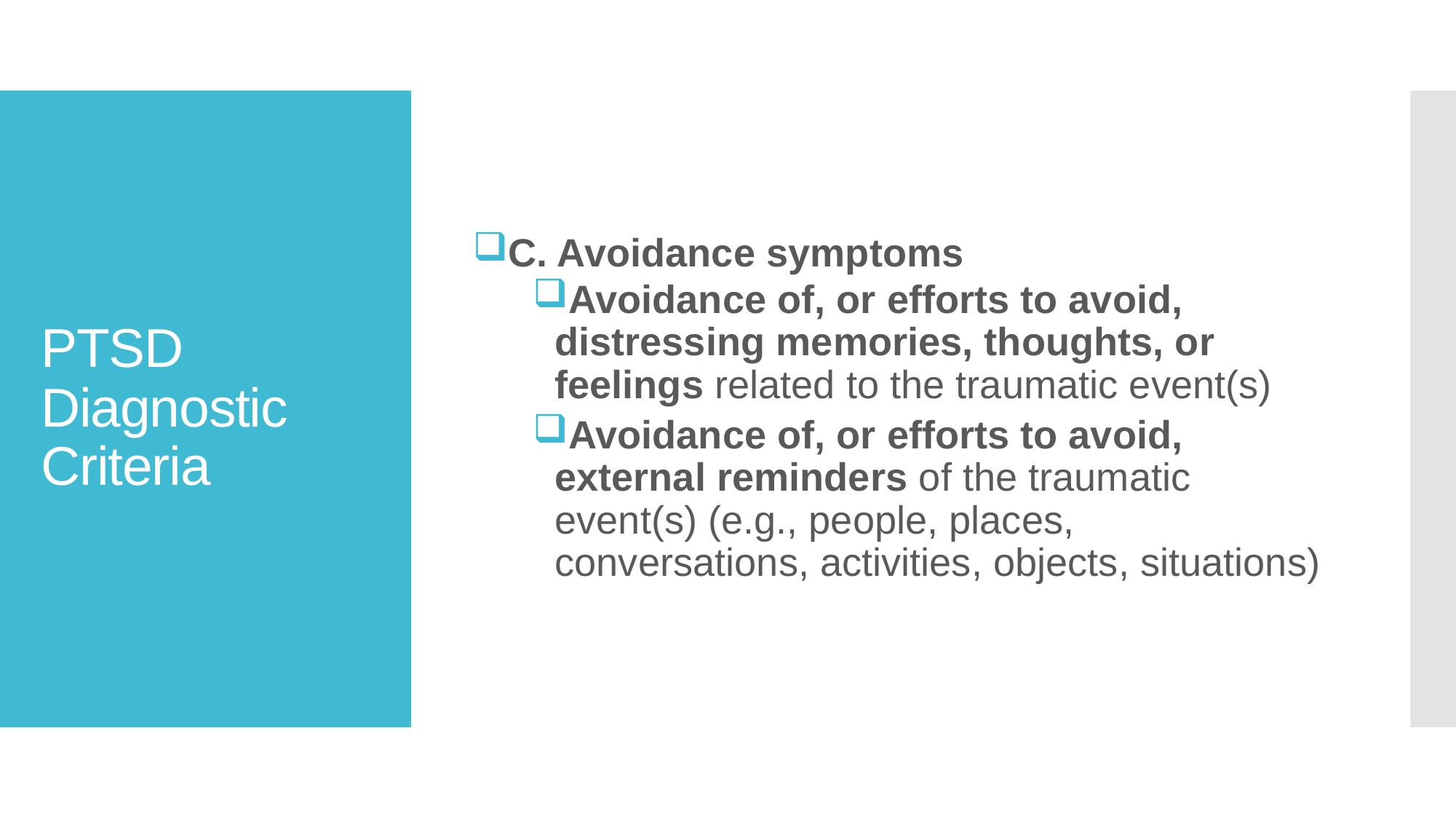

C. Avoidance symptoms
Avoidance of, or efforts to avoid, distressing memories, thoughts, or feelings related to the traumatic event(s)
Avoidance of, or efforts to avoid, external reminders of the traumatic event(s) (e.g., people, places, conversations, activities, objects, situations)
# PTSD Diagnostic Criteria